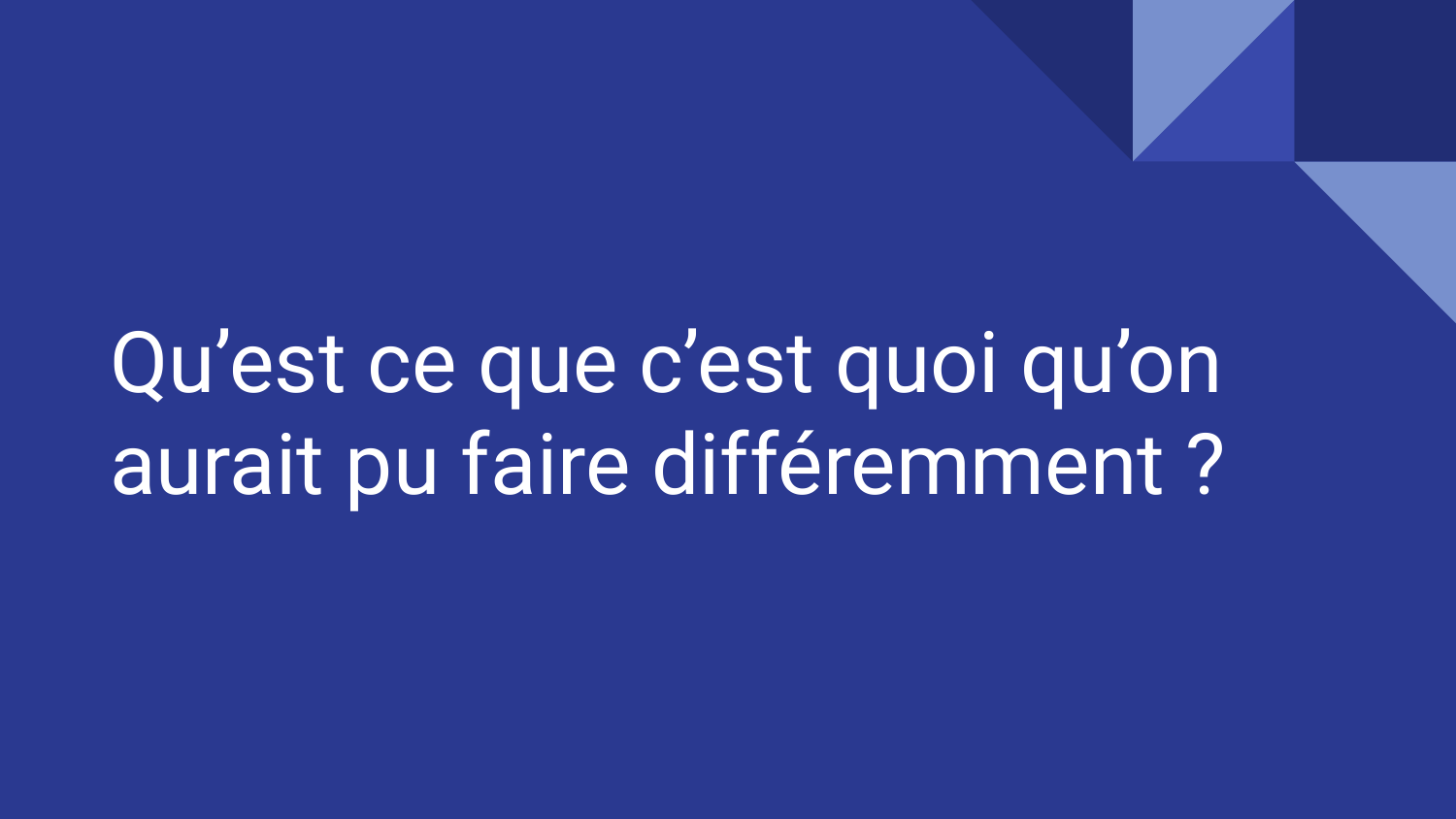

# Qu’est ce que c’est quoi qu’on aurait pu faire différemment ?